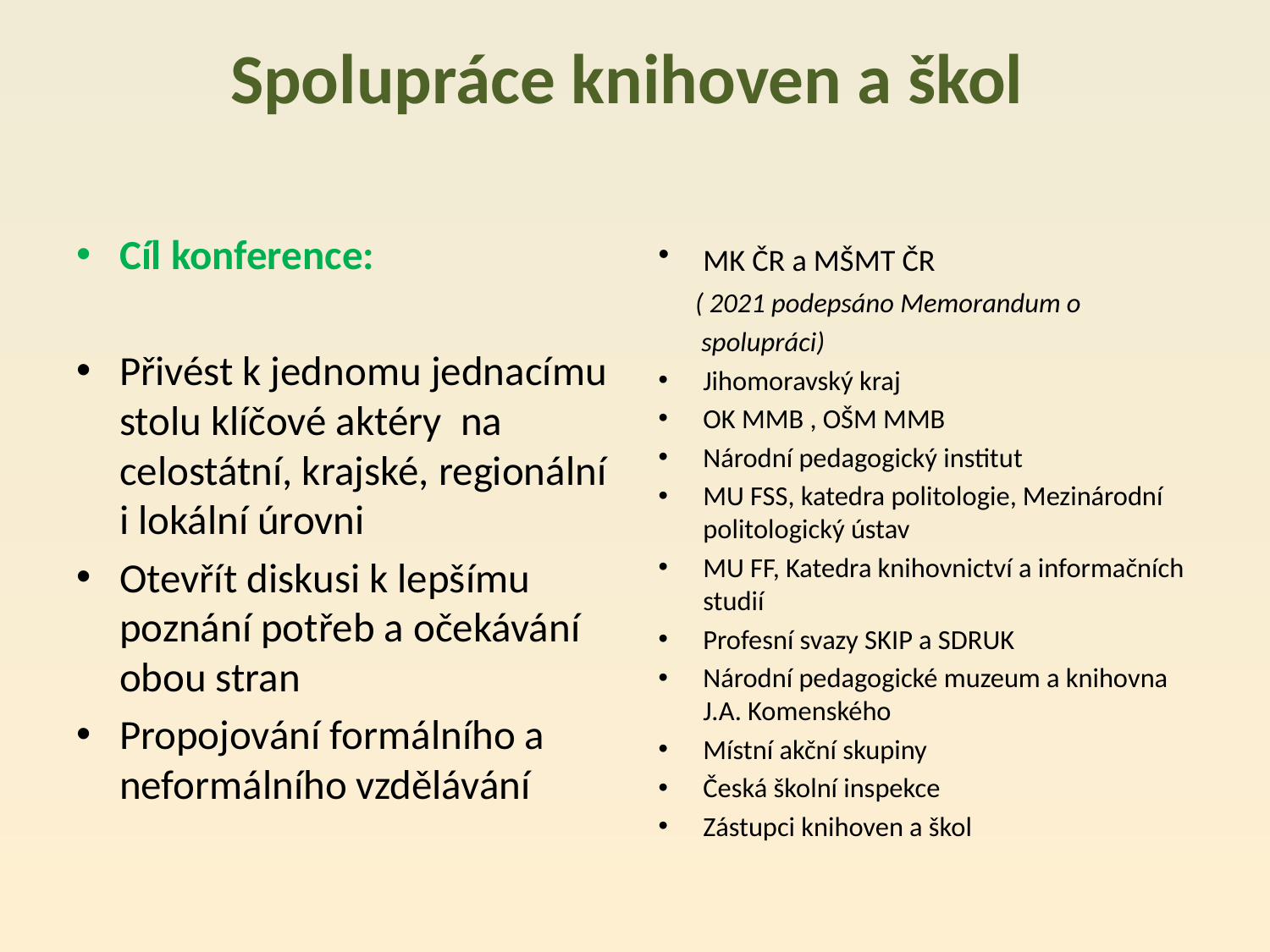

# Spolupráce knihoven a škol
Cíl konference:

Přivést k jednomu jednacímu stolu klíčové aktéry  na celostátní, krajské, regionální i lokální úrovni
Otevřít diskusi k lepšímu poznání potřeb a očekávání obou stran
Propojování formálního a neformálního vzdělávání

MK ČR a MŠMT ČR
      ( 2021 podepsáno Memorandum o
       spolupráci)
Jihomoravský kraj
OK MMB , OŠM MMB
Národní pedagogický institut
MU FSS, katedra politologie, Mezinárodní politologický ústav
MU FF, Katedra knihovnictví a informačních studií
Profesní svazy SKIP a SDRUK
Národní pedagogické muzeum a knihovna  J.A. Komenského
Místní akční skupiny
Česká školní inspekce
Zástupci knihoven a škol